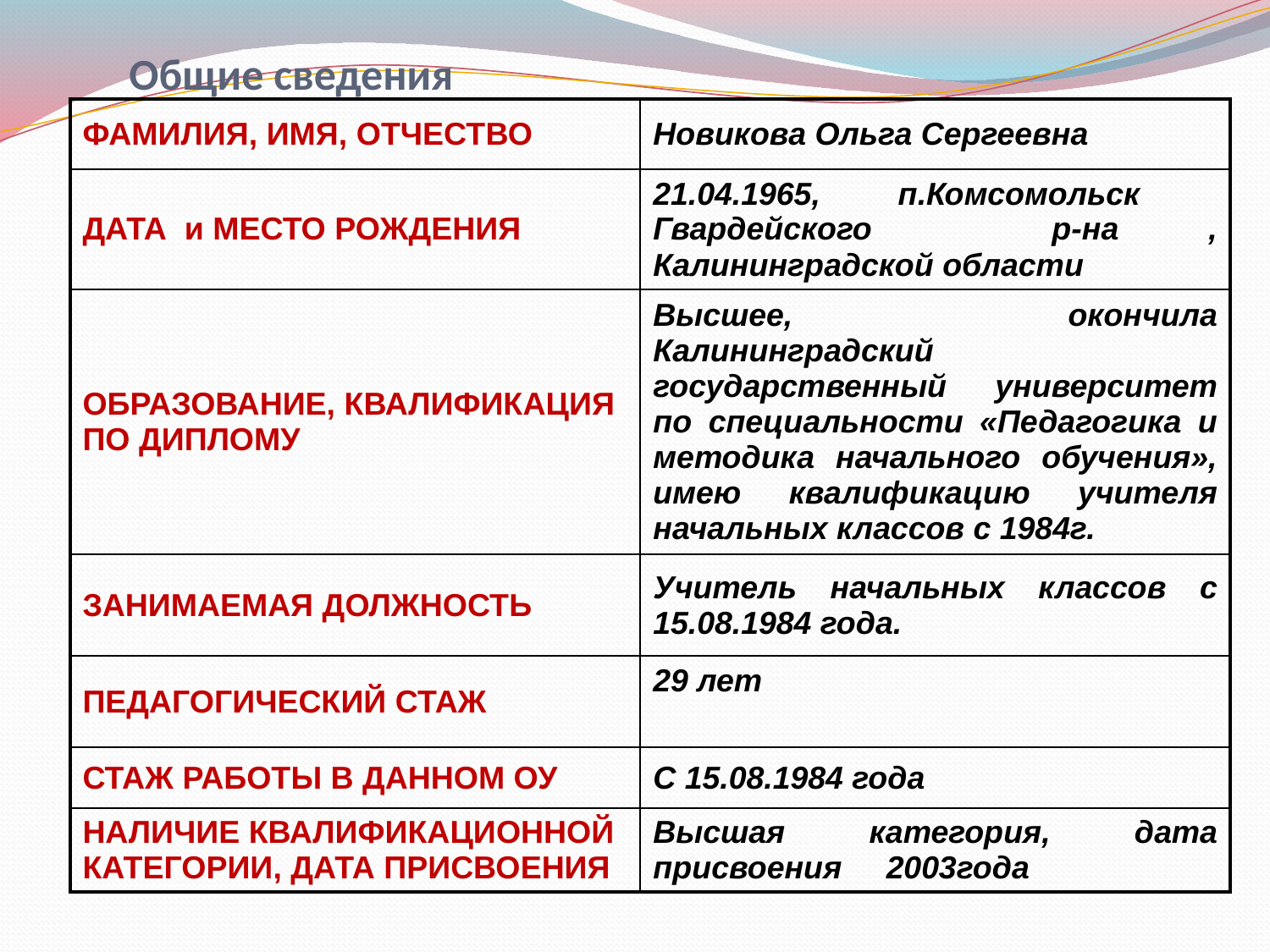

# Общие сведения
| ФАМИЛИЯ, ИМЯ, ОТЧЕСТВО | Новикова Ольга Сергеевна |
| --- | --- |
| ДАТА и МЕСТО РОЖДЕНИЯ | 21.04.1965, п.Комсомольск Гвардейского р-на , Калининградской области |
| ОБРАЗОВАНИЕ, КВАЛИФИКАЦИЯ ПО ДИПЛОМУ | Высшее, окончила Калининградский государственный университет по специальности «Педагогика и методика начального обучения», имею квалификацию учителя начальных классов с 1984г. |
| ЗАНИМАЕМАЯ ДОЛЖНОСТЬ | Учитель начальных классов с 15.08.1984 года. |
| ПЕДАГОГИЧЕСКИЙ СТАЖ | 29 лет |
| СТАЖ РАБОТЫ В ДАННОМ ОУ | С 15.08.1984 года |
| НАЛИЧИЕ КВАЛИФИКАЦИОННОЙ КАТЕГОРИИ, ДАТА ПРИСВОЕНИЯ | Высшая категория, дата присвоения 2003года |